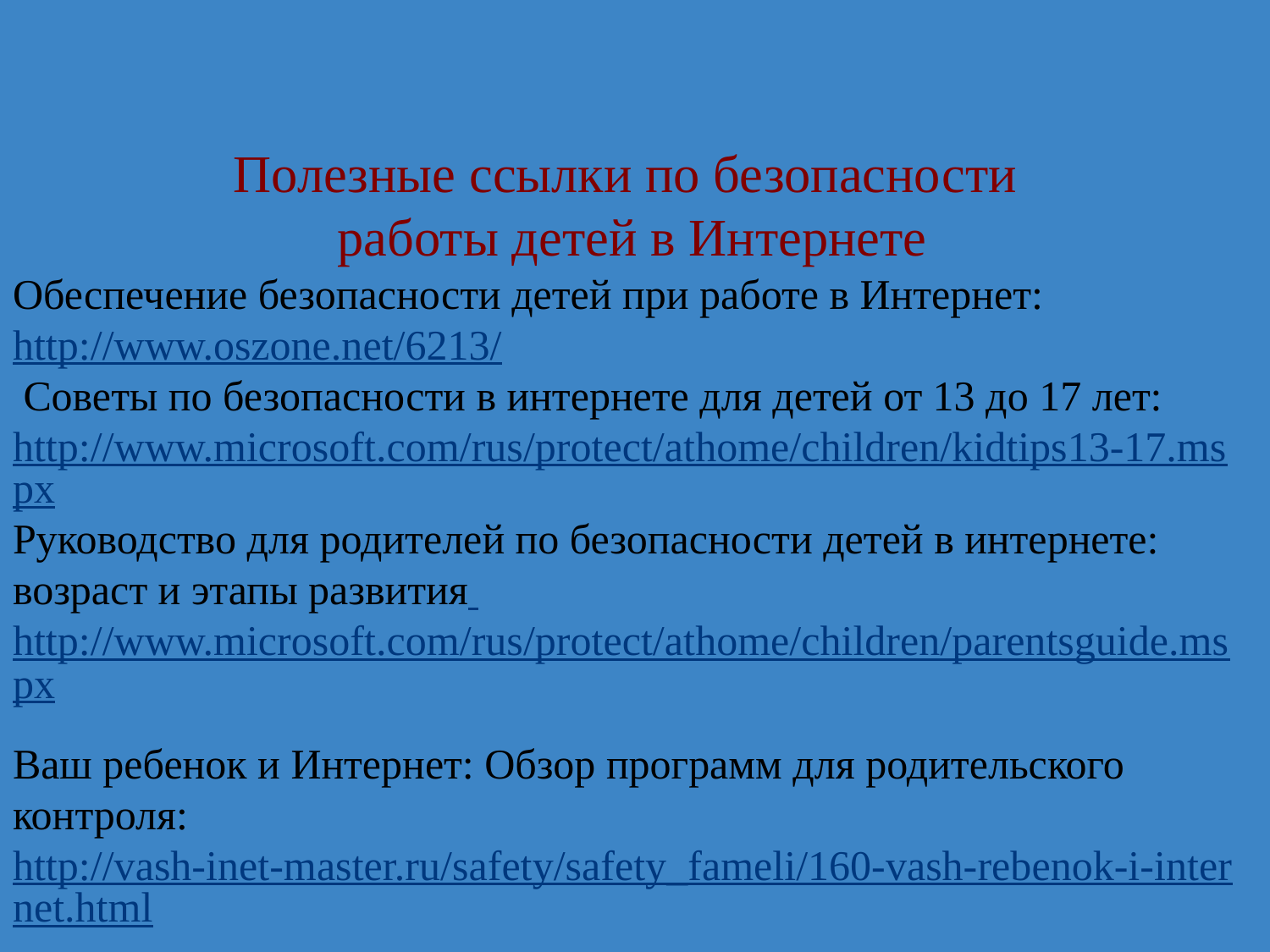

Полезные ссылки по безопасности
 работы детей в Интернете
Обеспечение безопасности детей при работе в Интернет:
http://www.oszone.net/6213/
 Советы по безопасности в интернете для детей от 13 до 17 лет:
http://www.microsoft.com/rus/protect/athome/children/kidtips13-17.mspx
Руководство для родителей по безопасности детей в интернете: возраст и этапы развития http://www.microsoft.com/rus/protect/athome/children/parentsguide.mspx

Ваш ребенок и Интернет: Обзор программ для родительского контроля:
http://vash-inet-master.ru/safety/safety_fameli/160-vash-rebenok-i-internet.html